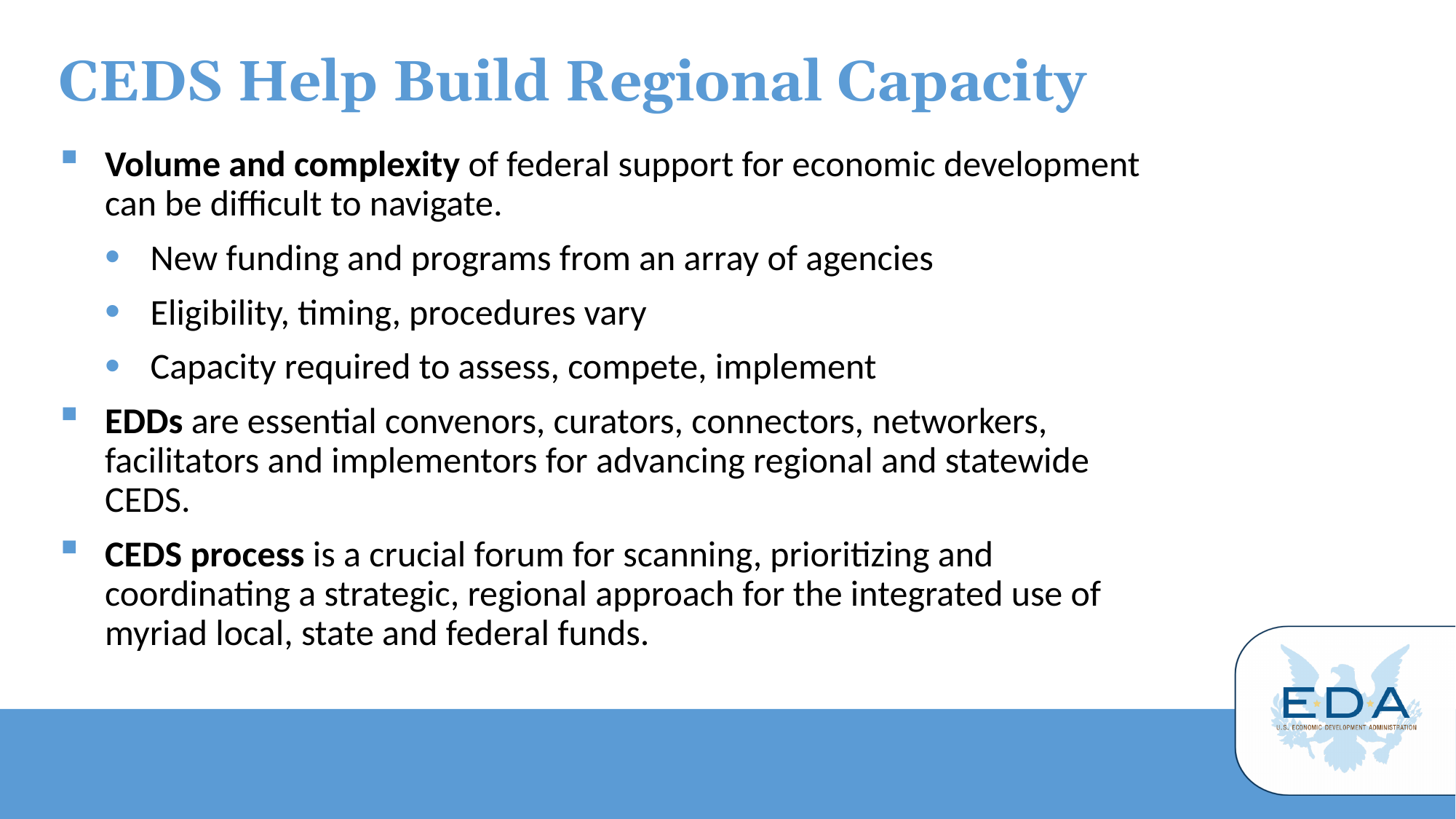

# CEDS Help Build Regional Capacity
Volume and complexity of federal support for economic development can be difficult to navigate.
New funding and programs from an array of agencies
Eligibility, timing, procedures vary
Capacity required to assess, compete, implement
EDDs are essential convenors, curators, connectors, networkers, facilitators and implementors for advancing regional and statewide CEDS.
CEDS process is a crucial forum for scanning, prioritizing and coordinating a strategic, regional approach for the integrated use of myriad local, state and federal funds.